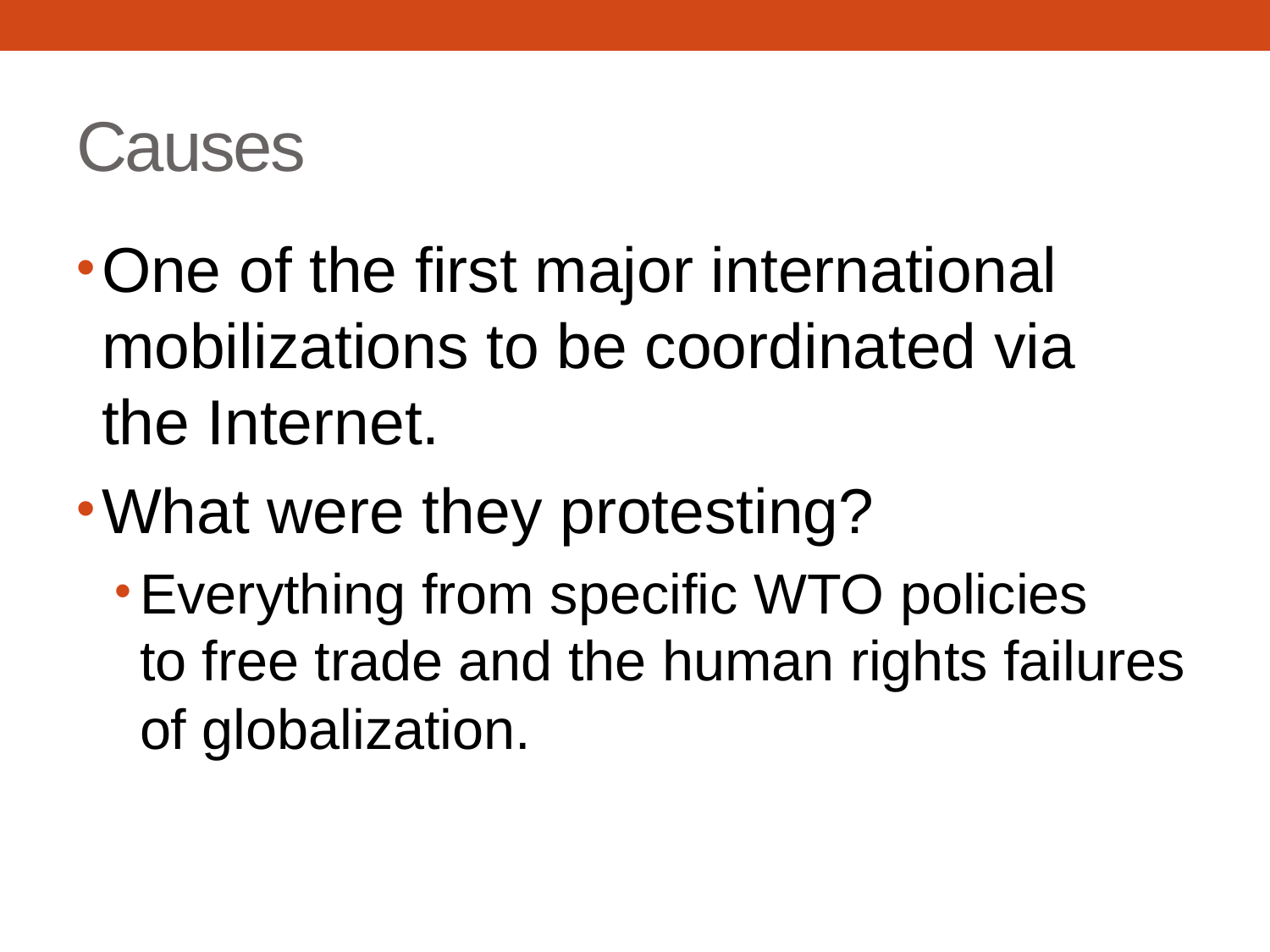

# Causes
One of the first major international mobilizations to be coordinated via the Internet.
What were they protesting?
Everything from specific WTO policies to free trade and the human rights failures of globalization.